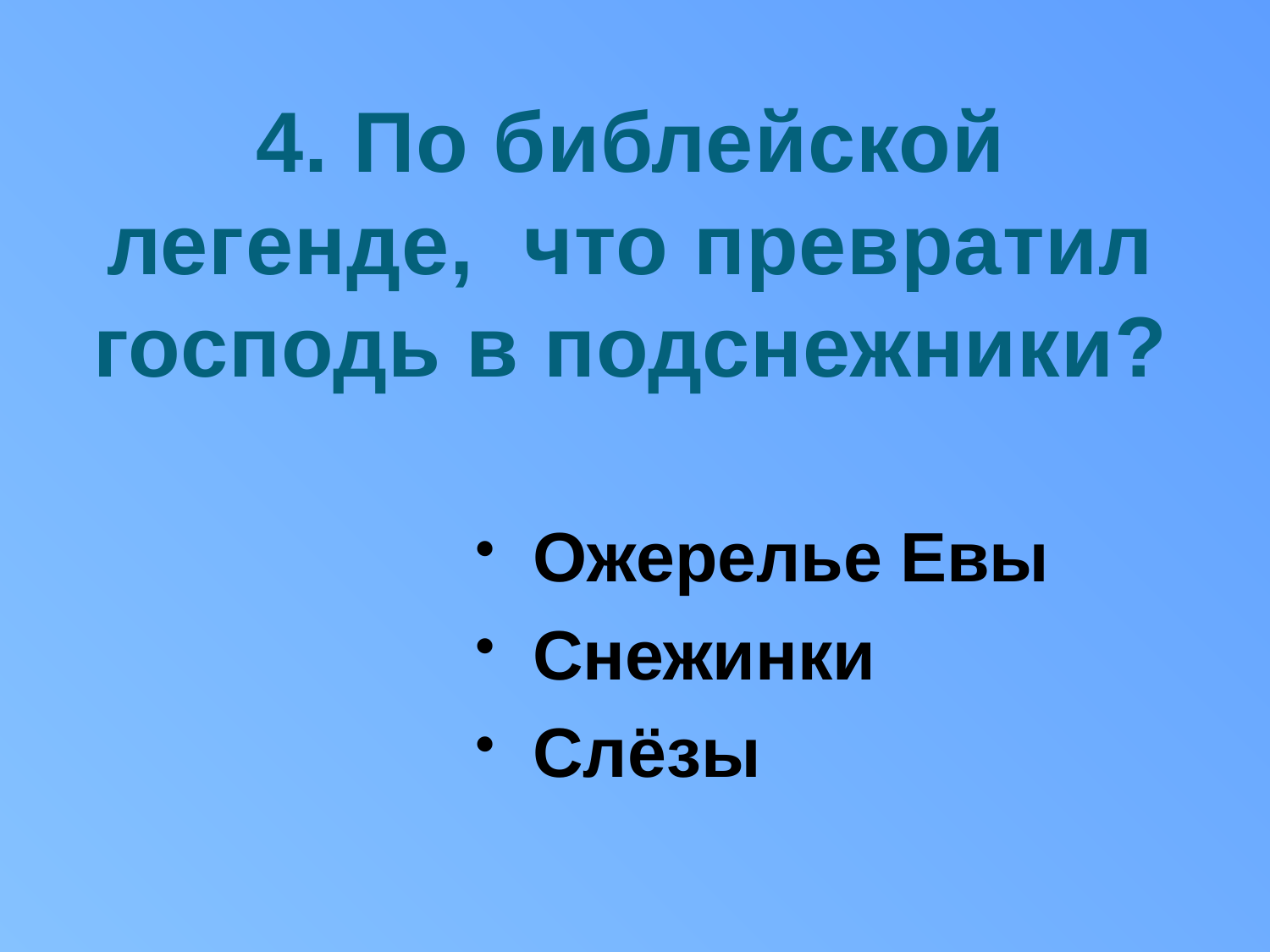

# 4. По библейской легенде,  что превратил господь в подснежники?
Ожерелье Евы
Снежинки
Слёзы